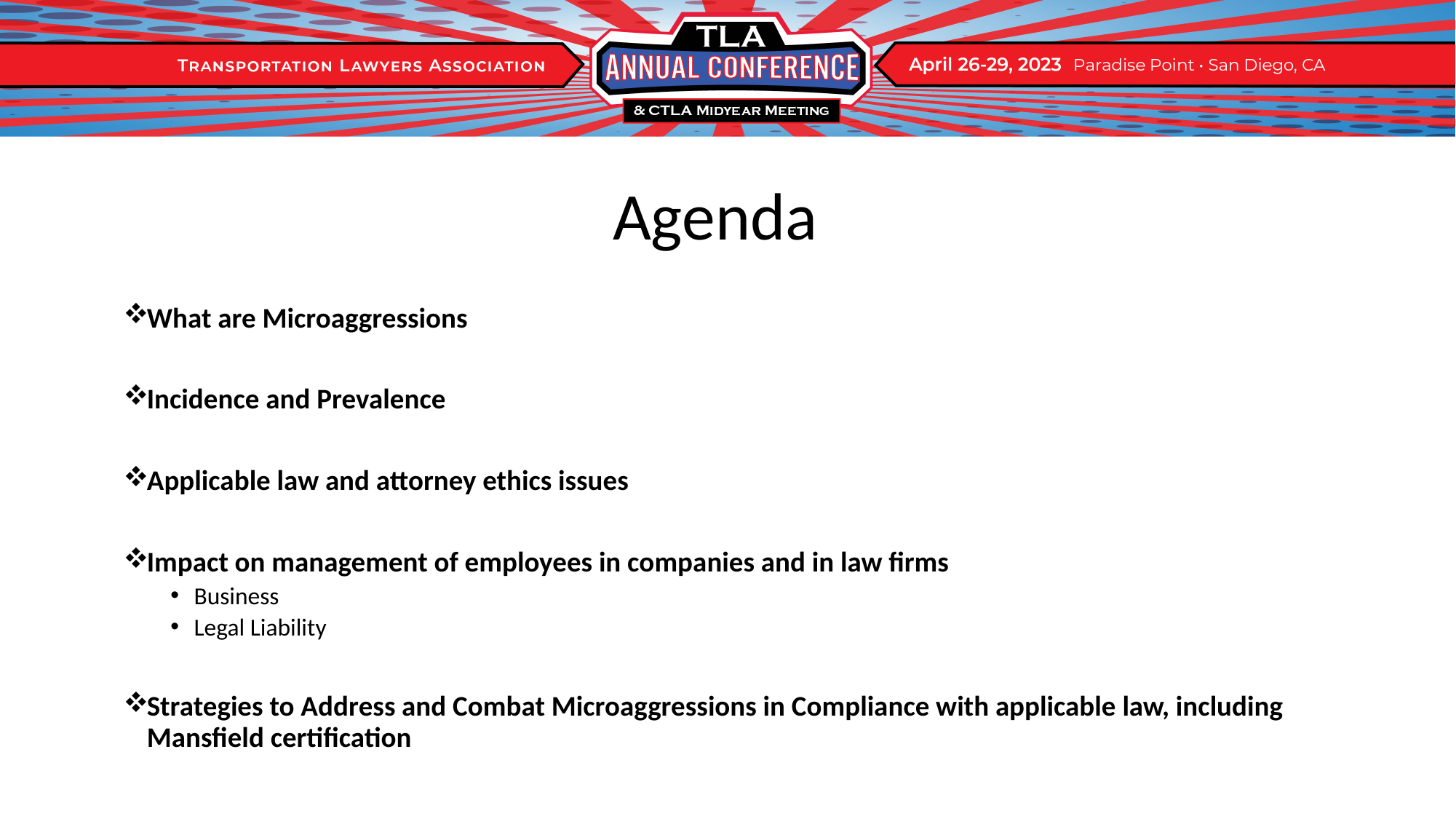

# Agenda
What are Microaggressions

Incidence and Prevalence

Applicable law and attorney ethics issues

Impact on management of employees in companies and in law firms
Business
Legal Liability

Strategies to Address and Combat Microaggressions in Compliance with applicable law, including Mansfield certification